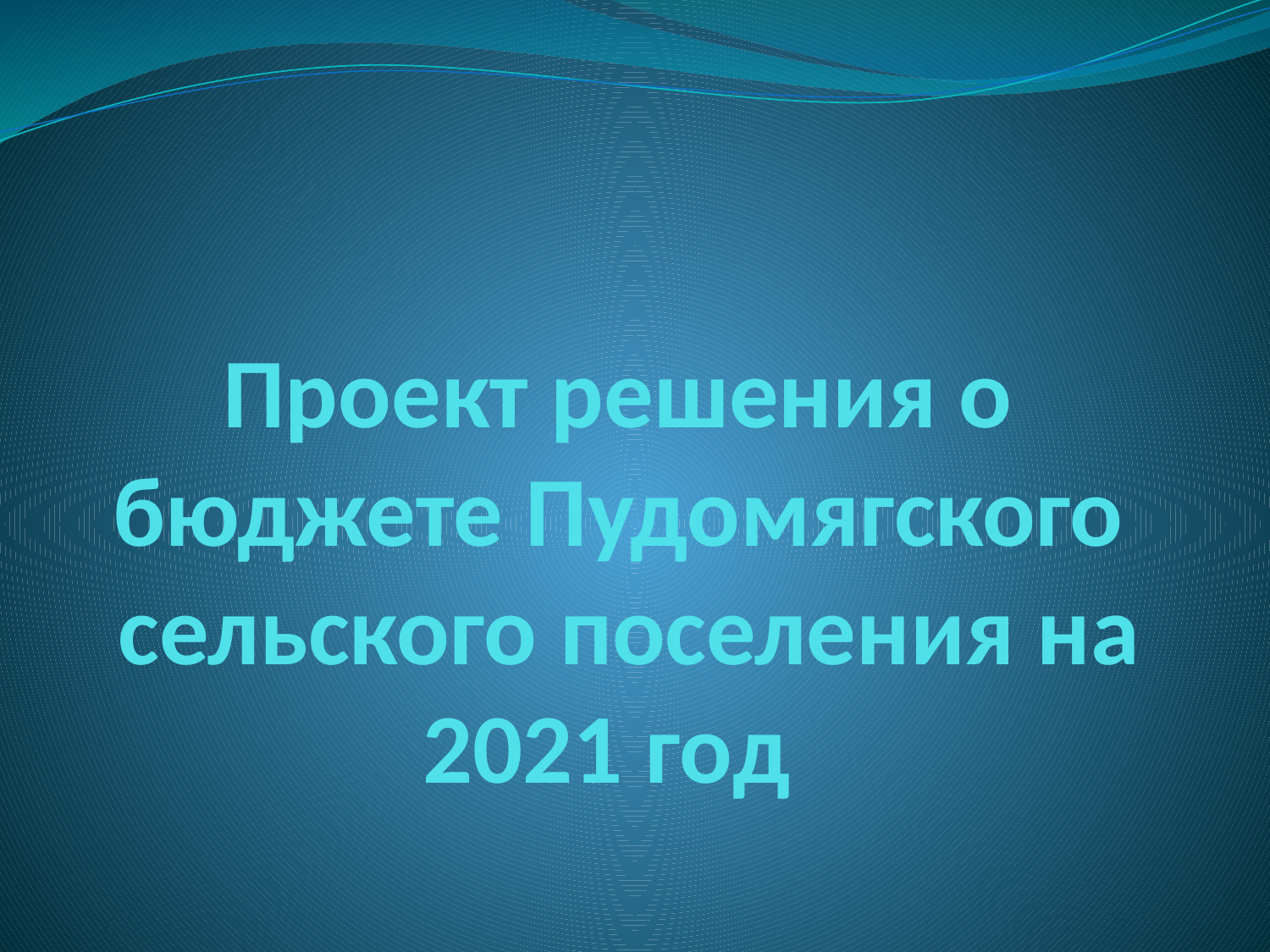

# Проект решения о бюджете Пудомягского сельского поселения на 2021 год